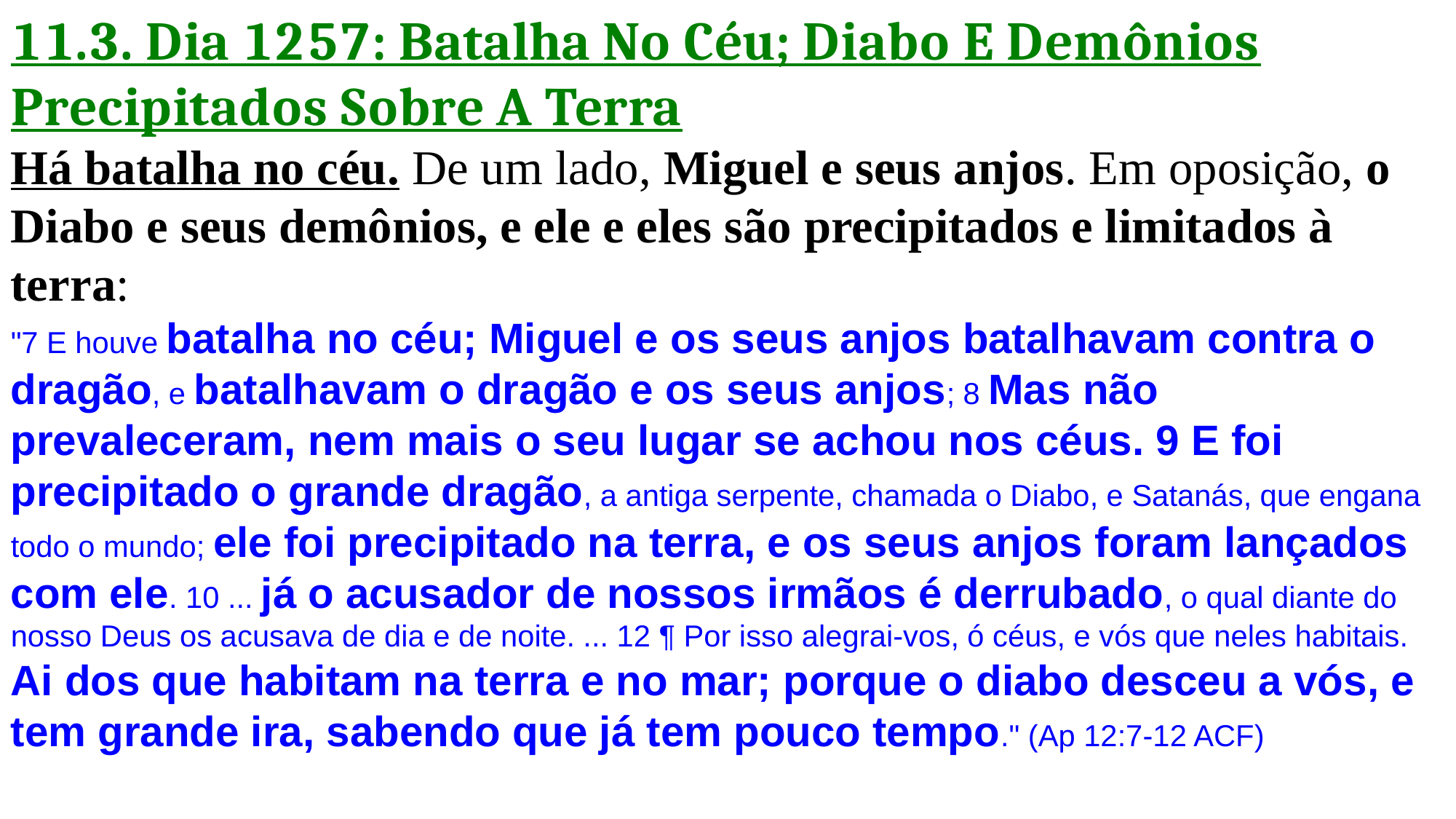

11.3. Dia 1257: Batalha No Céu; Diabo E Demônios Precipitados Sobre A Terra
Há batalha no céu. De um lado, Miguel e seus anjos. Em oposição, o Diabo e seus demônios, e ele e eles são precipitados e limitados à terra:
"7 E houve batalha no céu; Miguel e os seus anjos batalhavam contra o dragão, e batalhavam o dragão e os seus anjos; 8 Mas não prevaleceram, nem mais o seu lugar se achou nos céus. 9 E foi precipitado o grande dragão, a antiga serpente, chamada o Diabo, e Satanás, que engana todo o mundo; ele foi precipitado na terra, e os seus anjos foram lançados com ele. 10 ... já o acusador de nossos irmãos é derrubado, o qual diante do nosso Deus os acusava de dia e de noite. ... 12 ¶ Por isso alegrai-vos, ó céus, e vós que neles habitais. Ai dos que habitam na terra e no mar; porque o diabo desceu a vós, e tem grande ira, sabendo que já tem pouco tempo." (Ap 12:7-12 ACF)